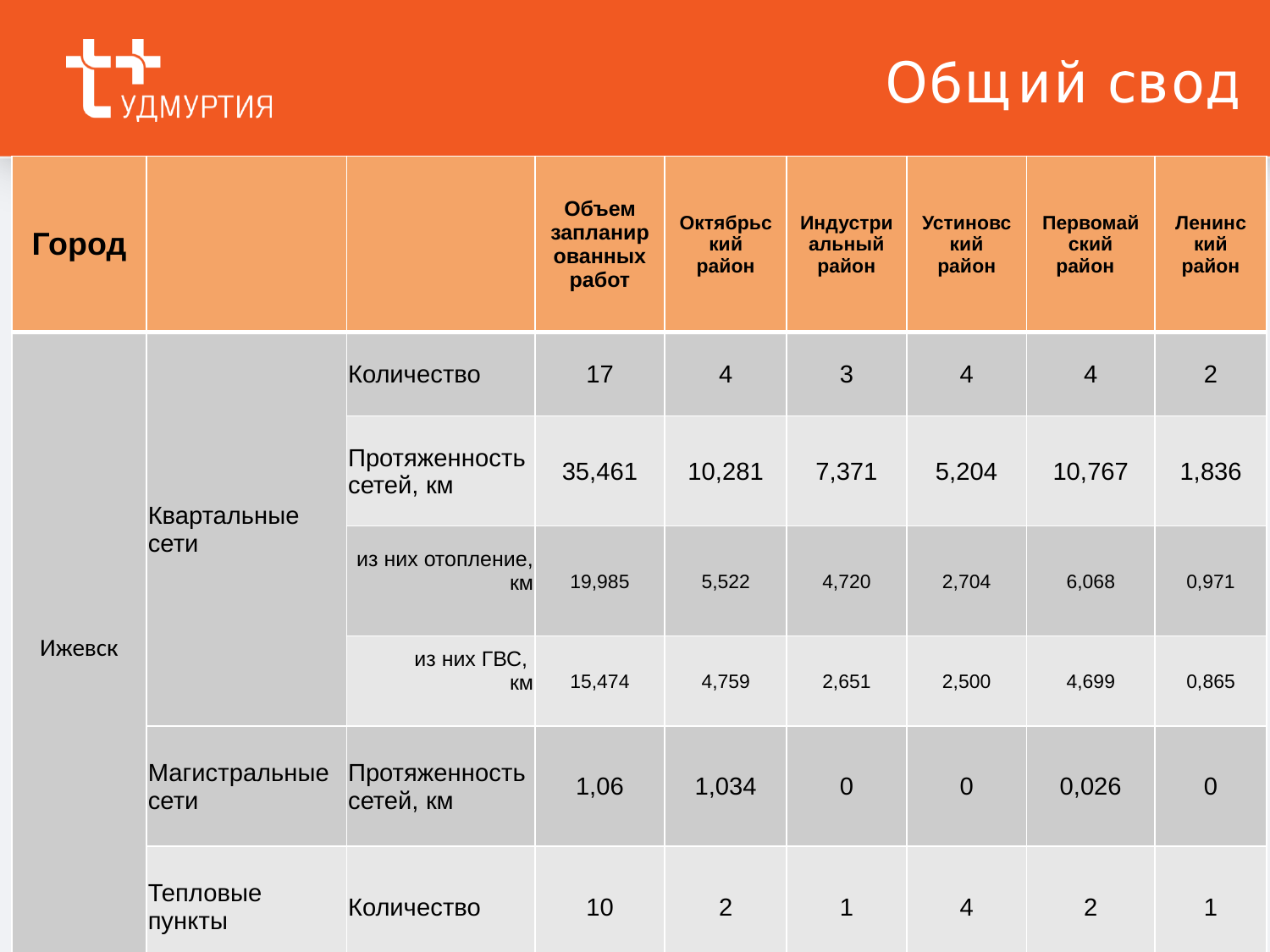

# Общий свод
| Город |  |  | Объем запланированных работ | Октябрьс кий район | Индустриальный район | Устиновский район | Первомайский район | Ленинс кий район |
| --- | --- | --- | --- | --- | --- | --- | --- | --- |
| Ижевск | Квартальные сети | Количество | 17 | 4 | 3 | 4 | 4 | 2 |
|  |  | Протяженность сетей, км | 35,461 | 10,281 | 7,371 | 5,204 | 10,767 | 1,836 |
|  |  | из них отопление, км | 19,985 | 5,522 | 4,720 | 2,704 | 6,068 | 0,971 |
|  |  | из них ГВС, км | 15,474 | 4,759 | 2,651 | 2,500 | 4,699 | 0,865 |
|  | Магистральные сети | Протяженность сетей, км | 1,06 | 1,034 | 0 | 0 | 0,026 | 0 |
|  | Тепловые пункты | Количество | 10 | 2 | 1 | 4 | 2 | 1 |
3